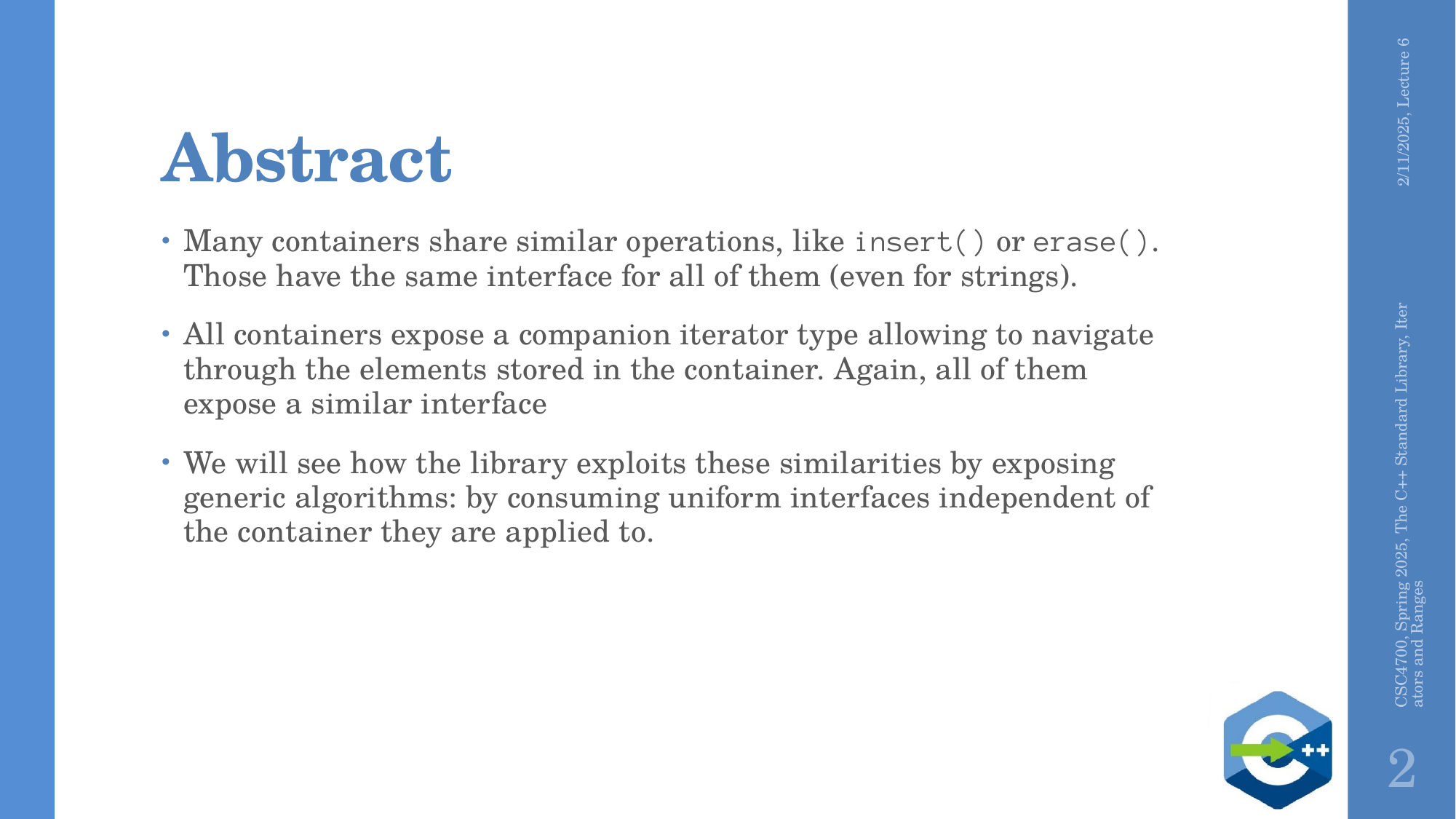

# Abstract
2/11/2025, Lecture 6
Many containers share similar operations, like insert() or erase(). Those have the same interface for all of them (even for strings).
All containers expose a companion iterator type allowing to navigate through the elements stored in the container. Again, all of them expose a similar interface
We will see how the library exploits these similarities by exposing generic algorithms: by consuming uniform interfaces independent of the container they are applied to.
CSC4700, Spring 2025, The C++ Standard Library, Iterators and Ranges
2